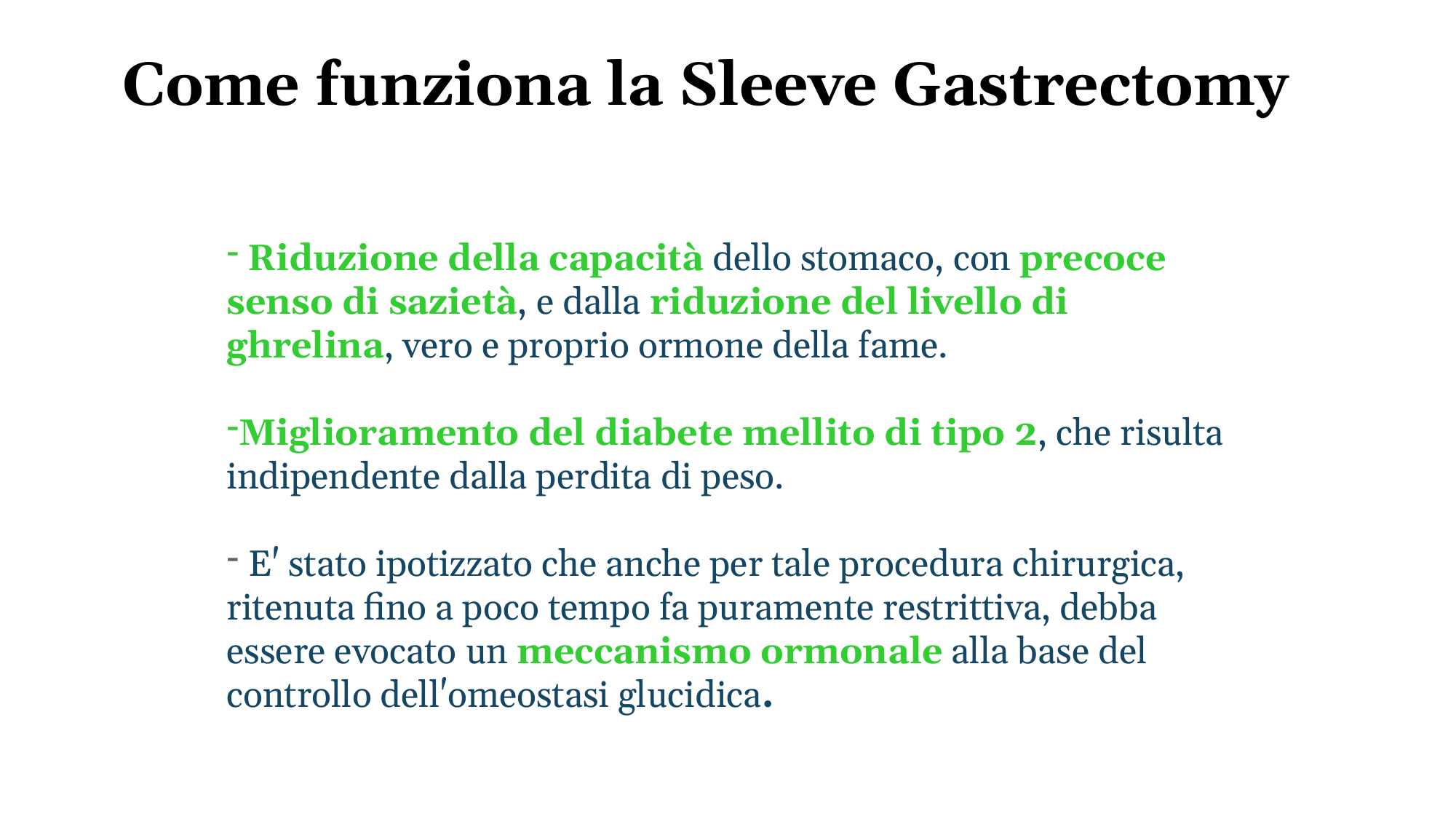

# Come funziona la Sleeve Gastrectomy
 Riduzione della capacità dello stomaco, con precoce senso di sazietà, e dalla riduzione del livello di ghrelina, vero e proprio ormone della fame.

Miglioramento del diabete mellito di tipo 2, che risulta indipendente dalla perdita di peso.

 E' stato ipotizzato che anche per tale procedura chirurgica, ritenuta fino a poco tempo fa puramente restrittiva, debba essere evocato un meccanismo ormonale alla base del controllo dell'omeostasi glucidica.